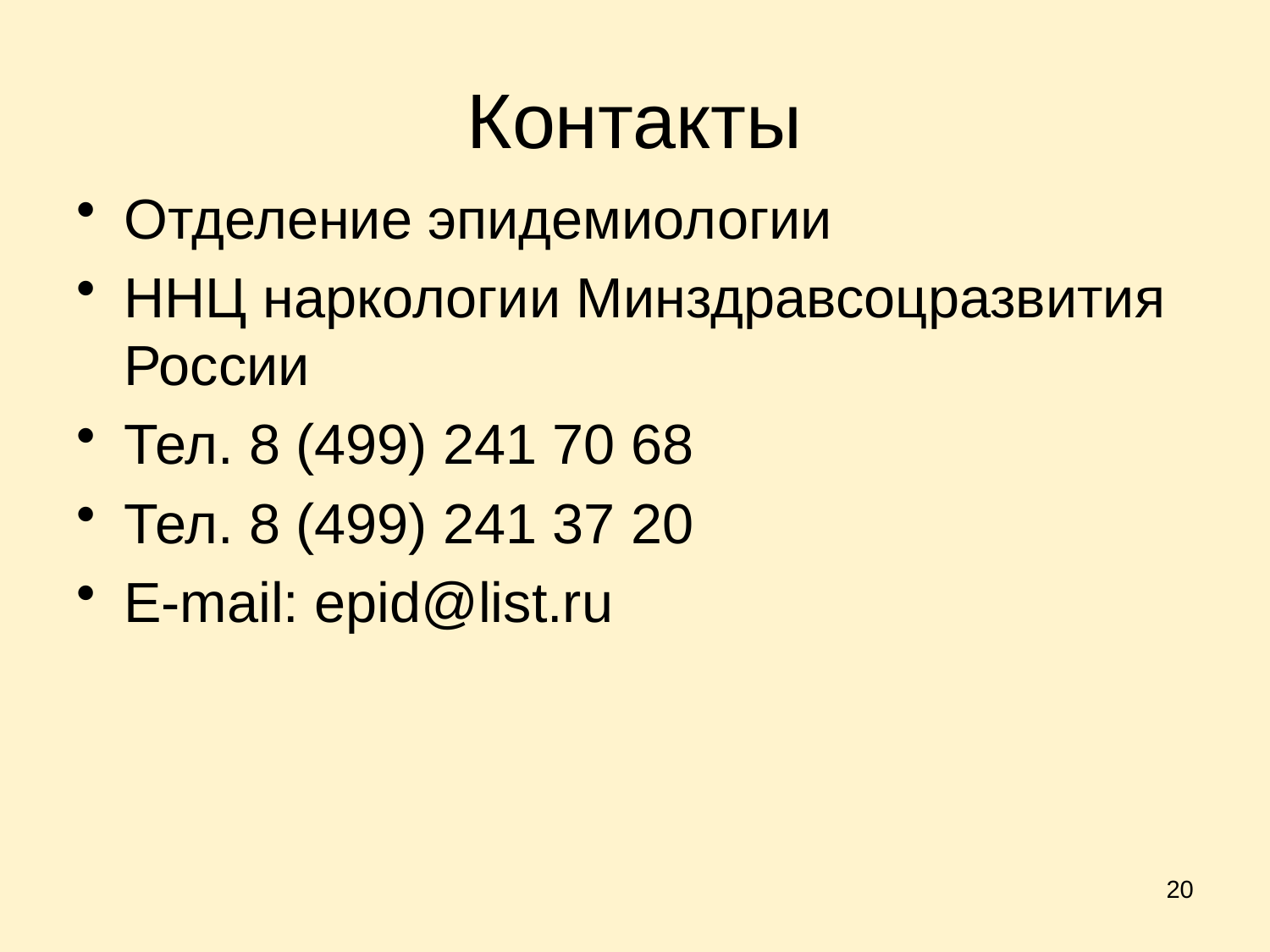

# Контакты
Отделение эпидемиологии
ННЦ наркологии Минздравсоцразвития России
Тел. 8 (499) 241 70 68
Тел. 8 (499) 241 37 20
E-mail: epid@list.ru

20